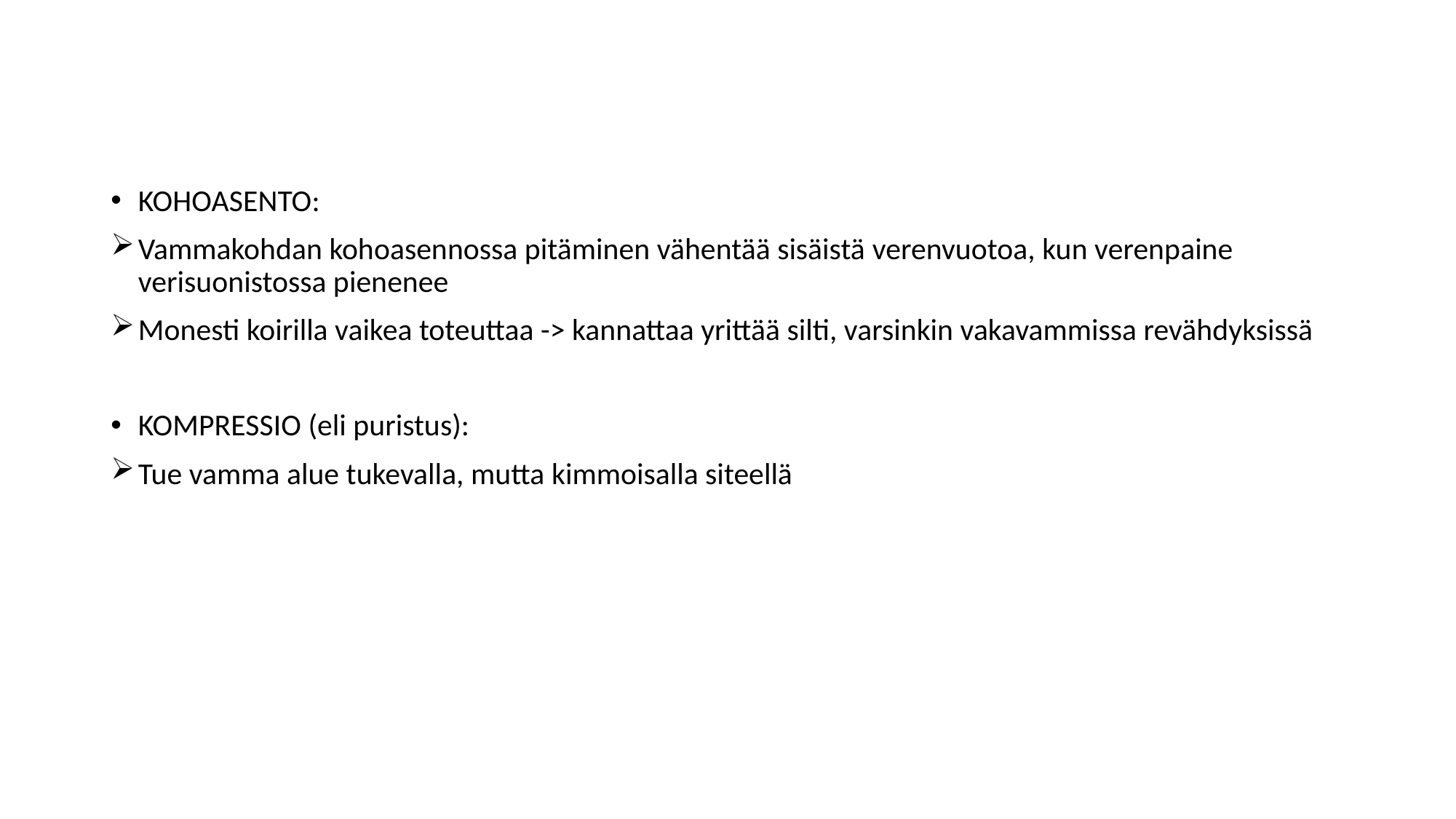

KOHOASENTO:
Vammakohdan kohoasennossa pitäminen vähentää sisäistä verenvuotoa, kun verenpaine verisuonistossa pienenee
Monesti koirilla vaikea toteuttaa -> kannattaa yrittää silti, varsinkin vakavammissa revähdyksissä

KOMPRESSIO (eli puristus):
Tue vamma alue tukevalla, mutta kimmoisalla siteellä